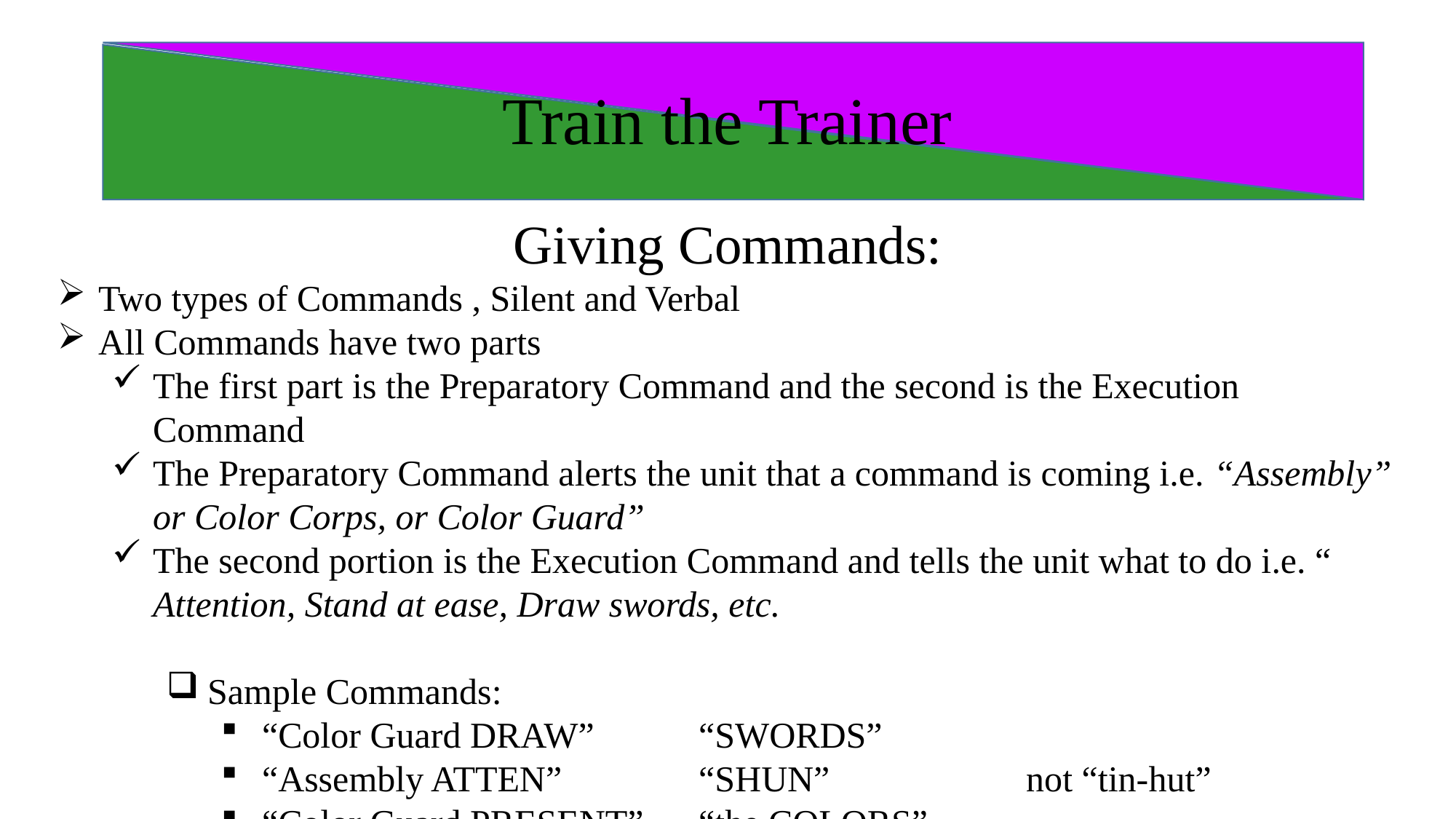

# Train the Trainer

Giving Commands:
Two types of Commands , Silent and Verbal
All Commands have two parts
The first part is the Preparatory Command and the second is the Execution Command
The Preparatory Command alerts the unit that a command is coming i.e. “Assembly” or Color Corps, or Color Guard”
The second portion is the Execution Command and tells the unit what to do i.e. “ Attention, Stand at ease, Draw swords, etc.

Sample Commands:
“Color Guard DRAW”      	“SWORDS”
“Assembly ATTEN”	  	“SHUN”		not “tin-hut”
“Color Guard PRESENT”   	“the COLORS”